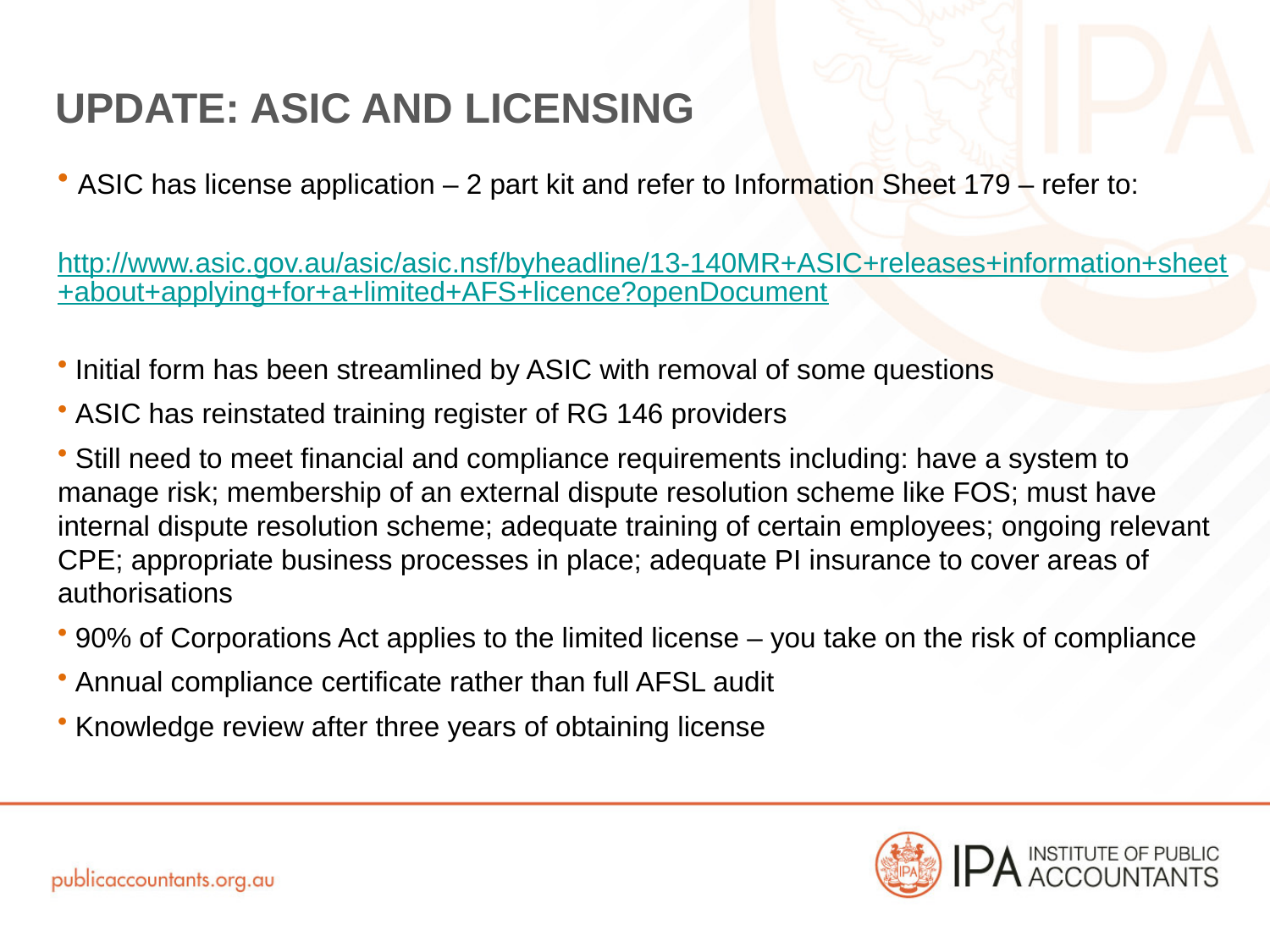

# UPDATE: asic and licensing
 ASIC has license application – 2 part kit and refer to Information Sheet 179 – refer to:
 http://www.asic.gov.au/asic/asic.nsf/byheadline/13-140MR+ASIC+releases+information+sheet+about+applying+for+a+limited+AFS+licence?openDocument
 Initial form has been streamlined by ASIC with removal of some questions
 ASIC has reinstated training register of RG 146 providers
 Still need to meet financial and compliance requirements including: have a system to manage risk; membership of an external dispute resolution scheme like FOS; must have internal dispute resolution scheme; adequate training of certain employees; ongoing relevant CPE; appropriate business processes in place; adequate PI insurance to cover areas of authorisations
 90% of Corporations Act applies to the limited license – you take on the risk of compliance
 Annual compliance certificate rather than full AFSL audit
 Knowledge review after three years of obtaining license